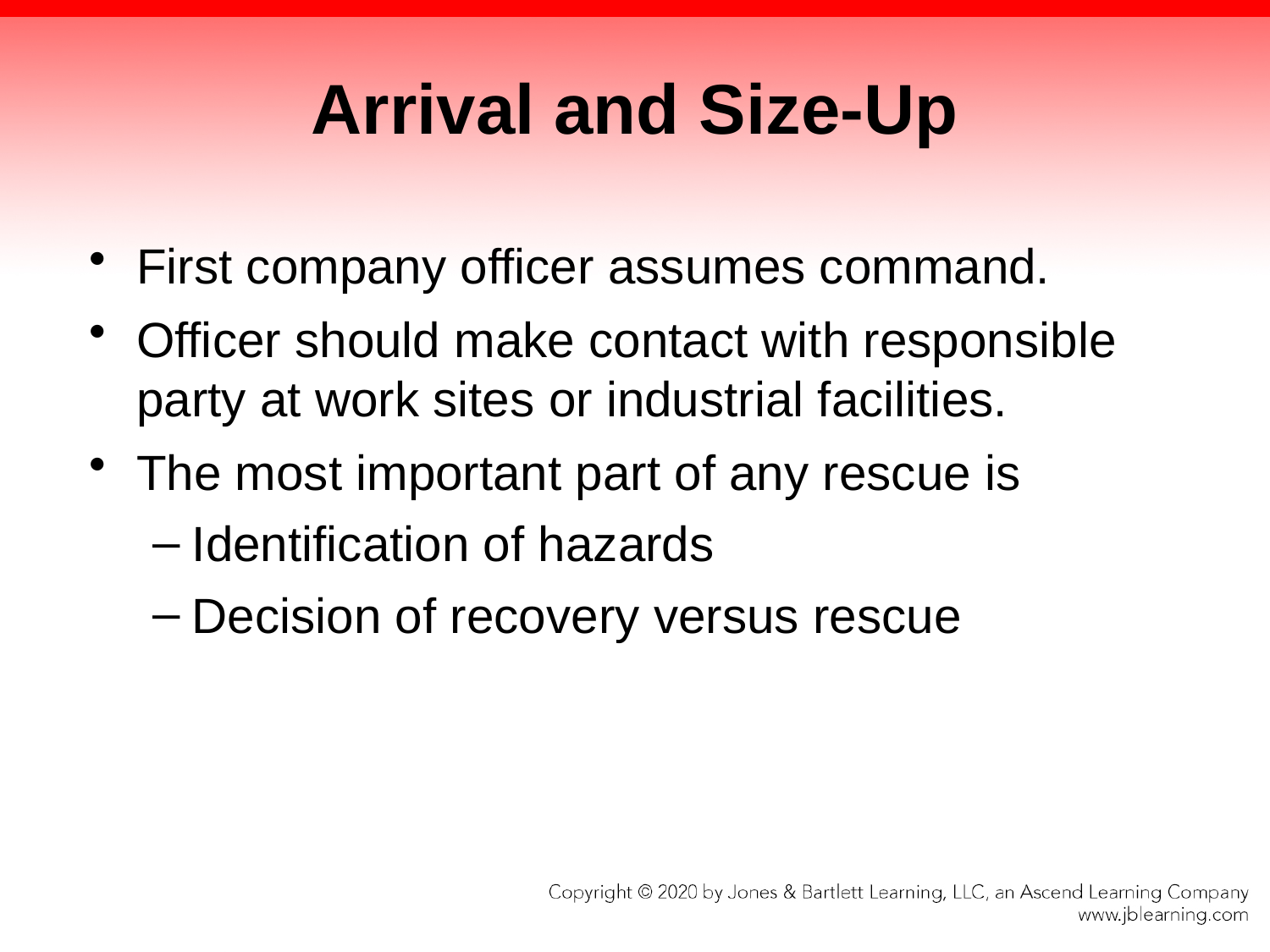

# Arrival and Size-Up
First company officer assumes command.
Officer should make contact with responsible party at work sites or industrial facilities.
The most important part of any rescue is
Identification of hazards
Decision of recovery versus rescue